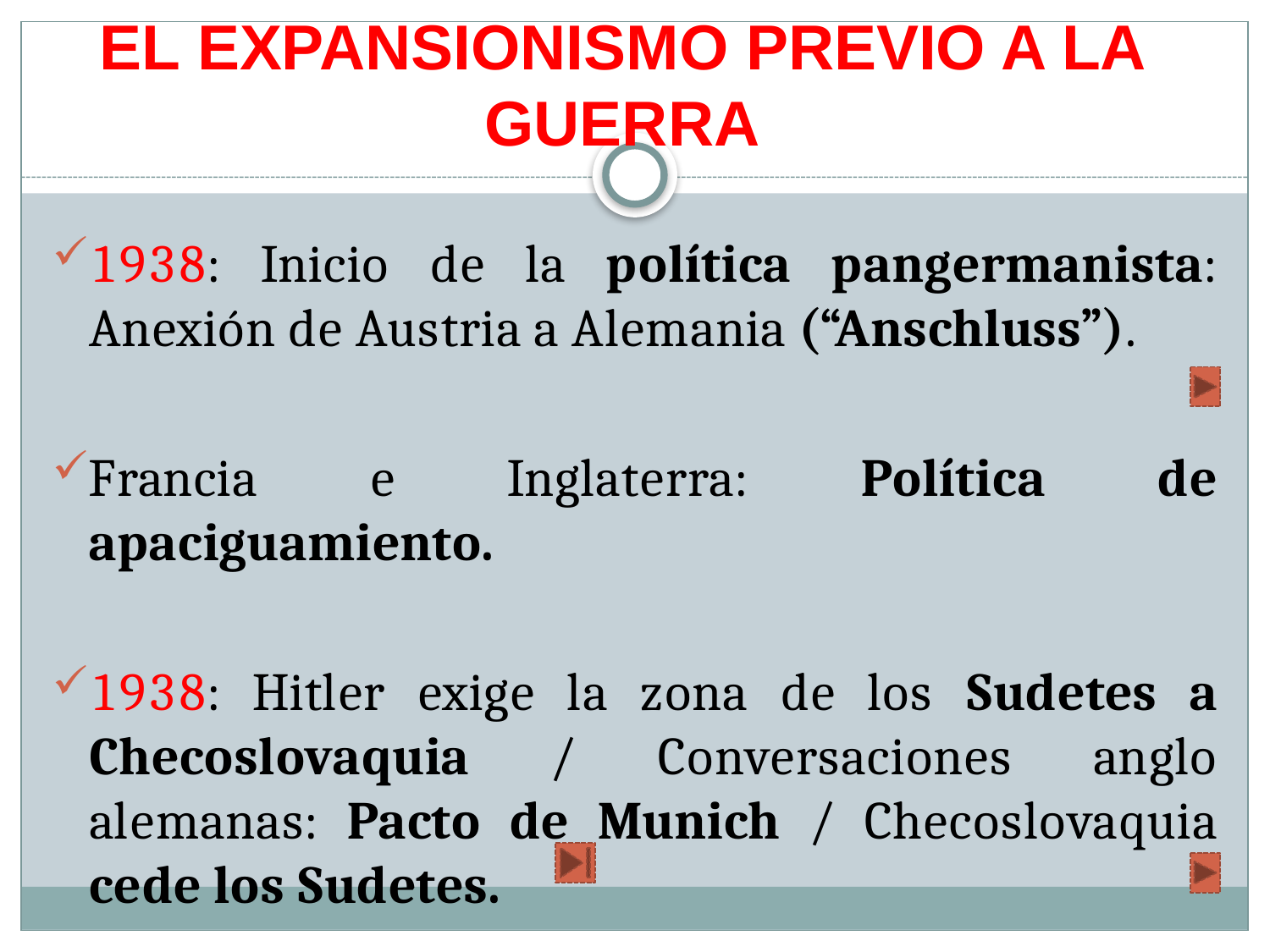

# EL EXPANSIONISMO PREVIO A LA GUERRA
1938: Inicio de la política pangermanista: Anexión de Austria a Alemania (“Anschluss”).

Francia e Inglaterra: Política de apaciguamiento.

1938: Hitler exige la zona de los Sudetes a Checoslovaquia / Conversaciones anglo alemanas: Pacto de Munich / Checoslovaquia cede los Sudetes.